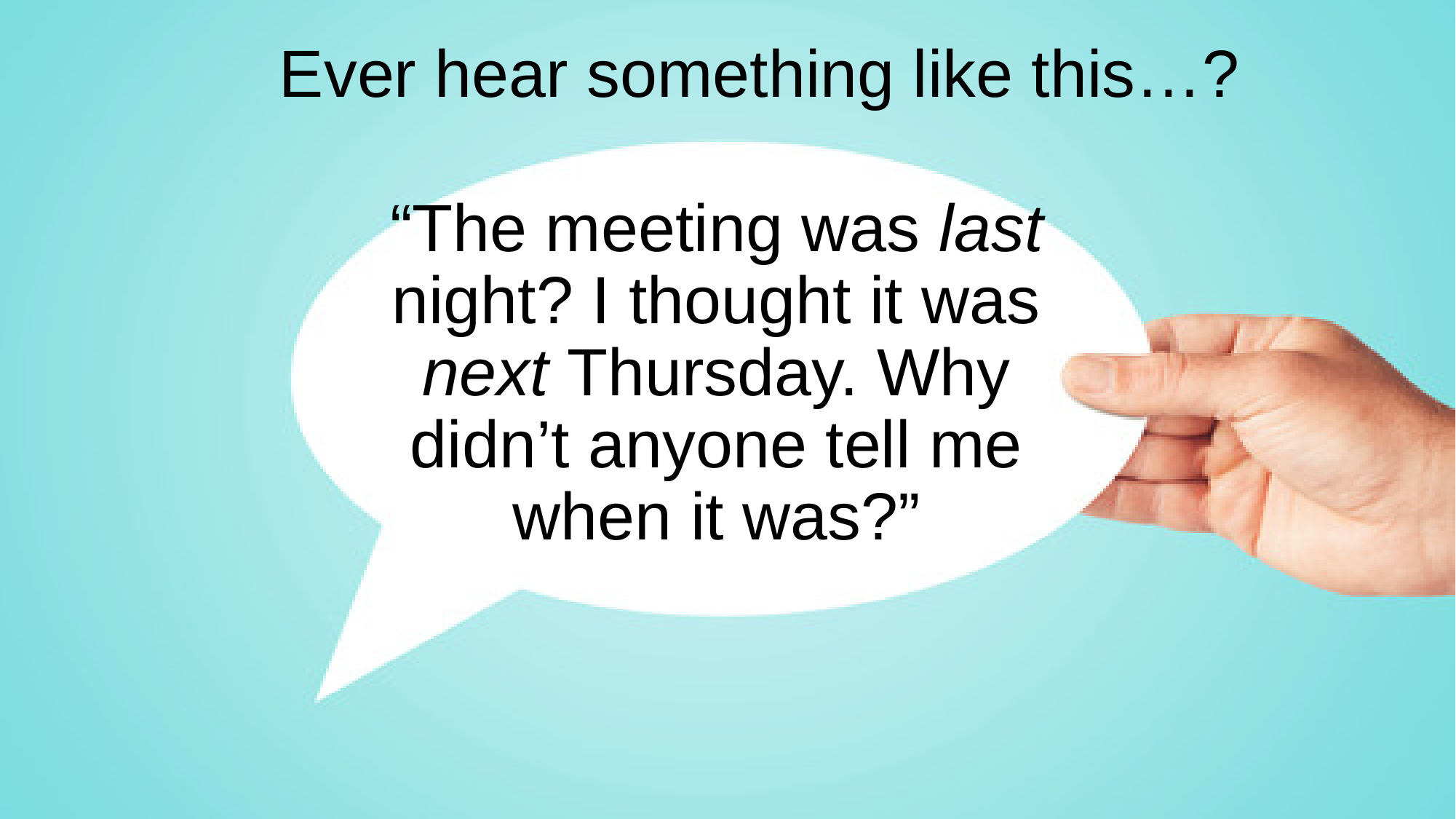

Ever hear something like this…?
“The meeting was last night? I thought it was next Thursday. Why didn’t anyone tell me when it was?”